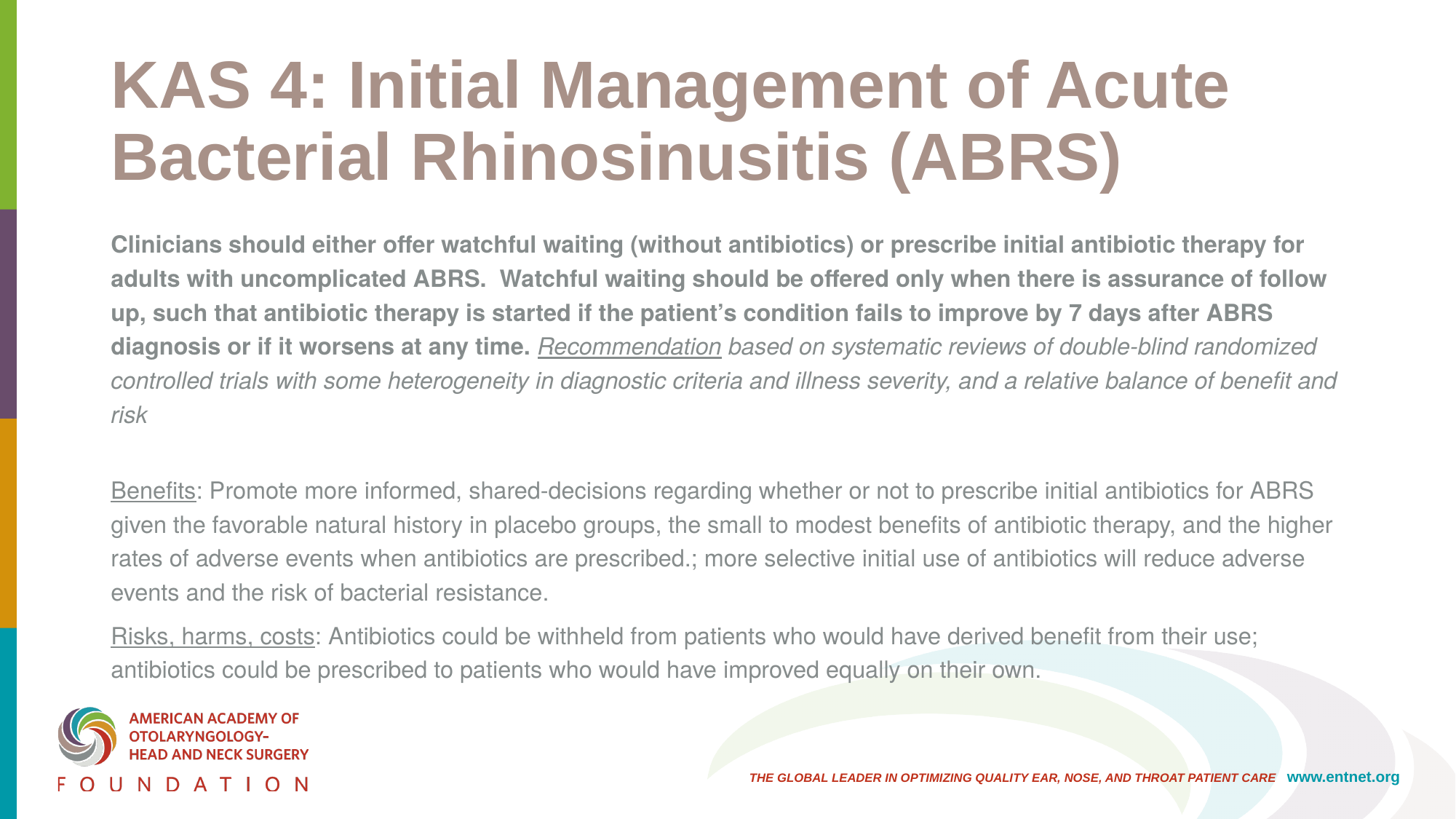

# KAS 4: Initial Management of Acute Bacterial Rhinosinusitis (ABRS)
Clinicians should either offer watchful waiting (without antibiotics) or prescribe initial antibiotic therapy for adults with uncomplicated ABRS.  Watchful waiting should be offered only when there is assurance of follow up, such that antibiotic therapy is started if the patient’s condition fails to improve by 7 days after ABRS diagnosis or if it worsens at any time. Recommendation based on systematic reviews of double-blind randomized controlled trials with some heterogeneity in diagnostic criteria and illness severity, and a relative balance of benefit and risk
Benefits: Promote more informed, shared-decisions regarding whether or not to prescribe initial antibiotics for ABRS given the favorable natural history in placebo groups, the small to modest benefits of antibiotic therapy, and the higher rates of adverse events when antibiotics are prescribed.; more selective initial use of antibiotics will reduce adverse events and the risk of bacterial resistance.
Risks, harms, costs: Antibiotics could be withheld from patients who would have derived benefit from their use; antibiotics could be prescribed to patients who would have improved equally on their own.